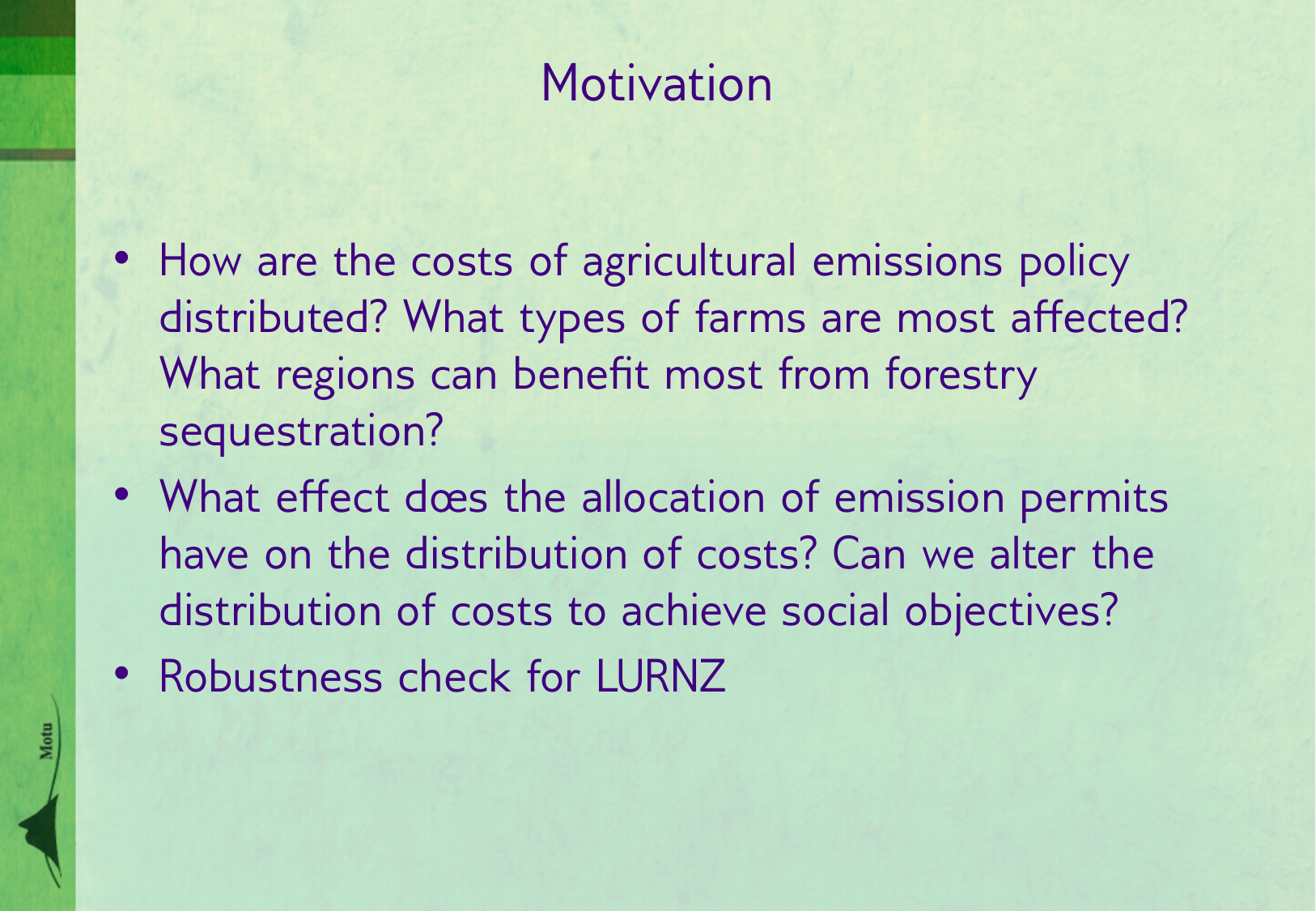

# Motivation
How are the costs of agricultural emissions policy distributed? What types of farms are most affected? What regions can benefit most from forestry sequestration?
What effect does the allocation of emission permits have on the distribution of costs? Can we alter the distribution of costs to achieve social objectives?
Robustness check for LURNZ